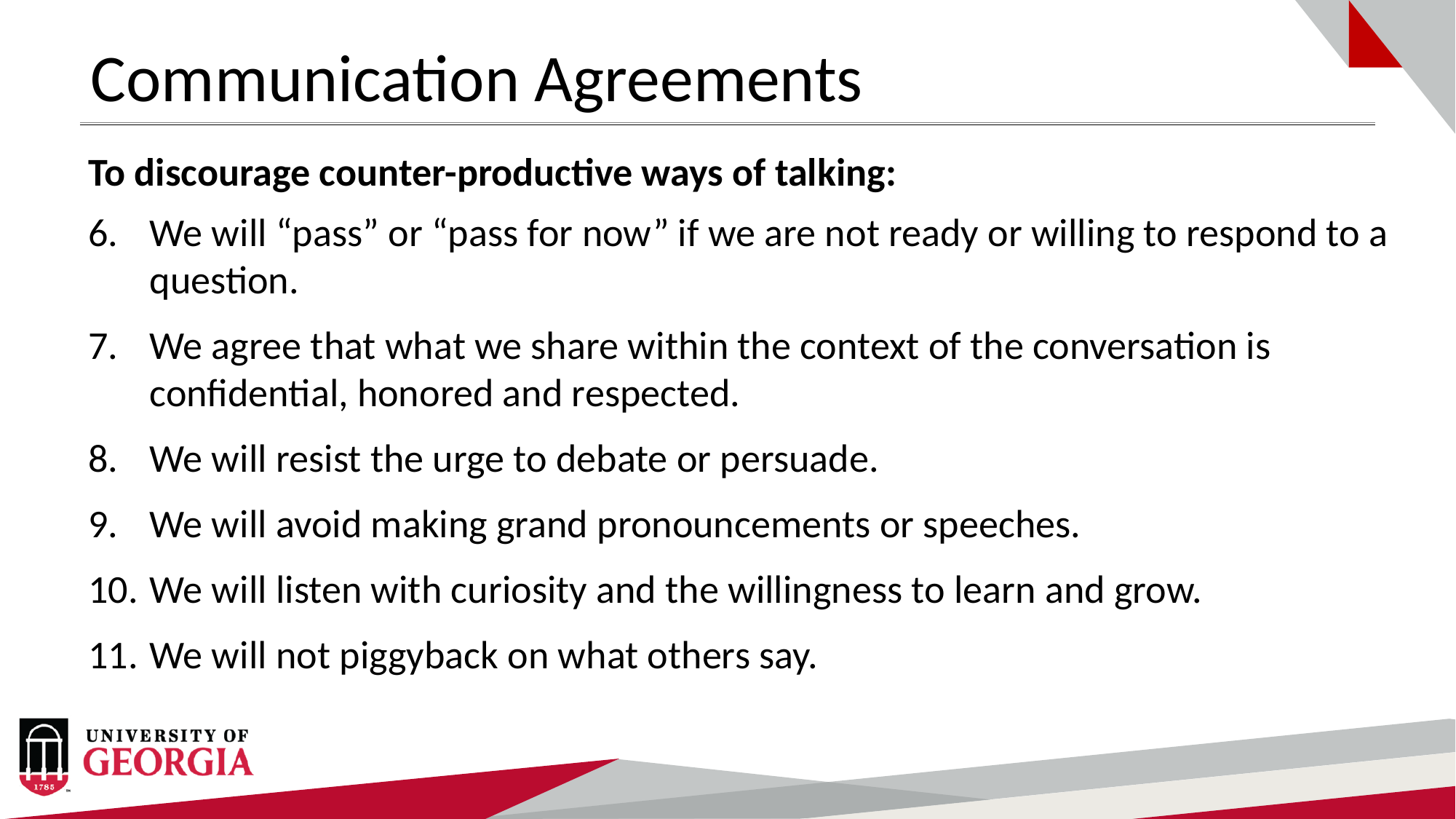

Communication Agreements
To discourage counter-productive ways of talking:
We will “pass” or “pass for now” if we are not ready or willing to respond to a question.
We agree that what we share within the context of the conversation is confidential, honored and respected.
We will resist the urge to debate or persuade.
We will avoid making grand pronouncements or speeches.
We will listen with curiosity and the willingness to learn and grow.
We will not piggyback on what others say.